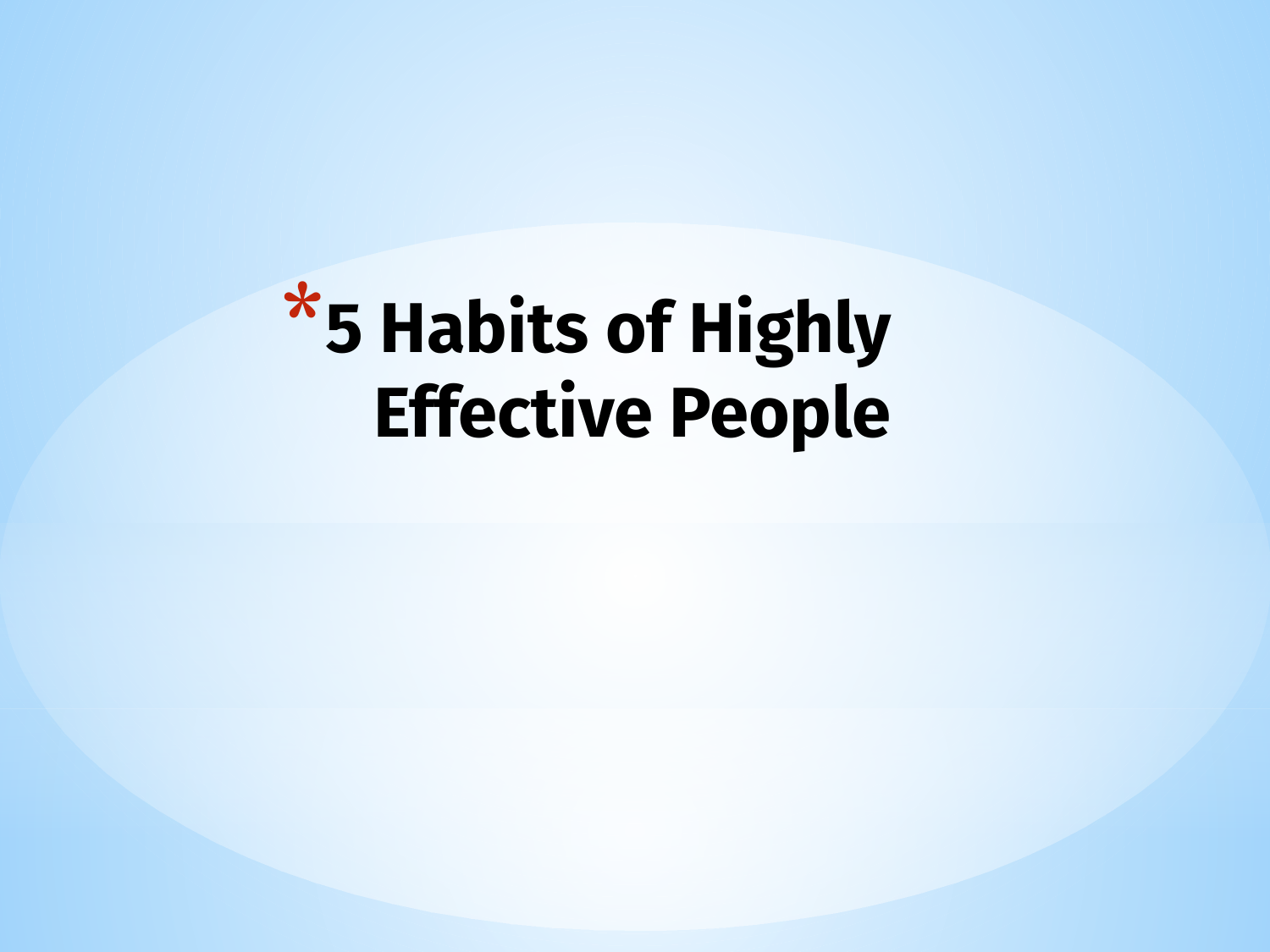

# 5 Habits of Highly Effective People